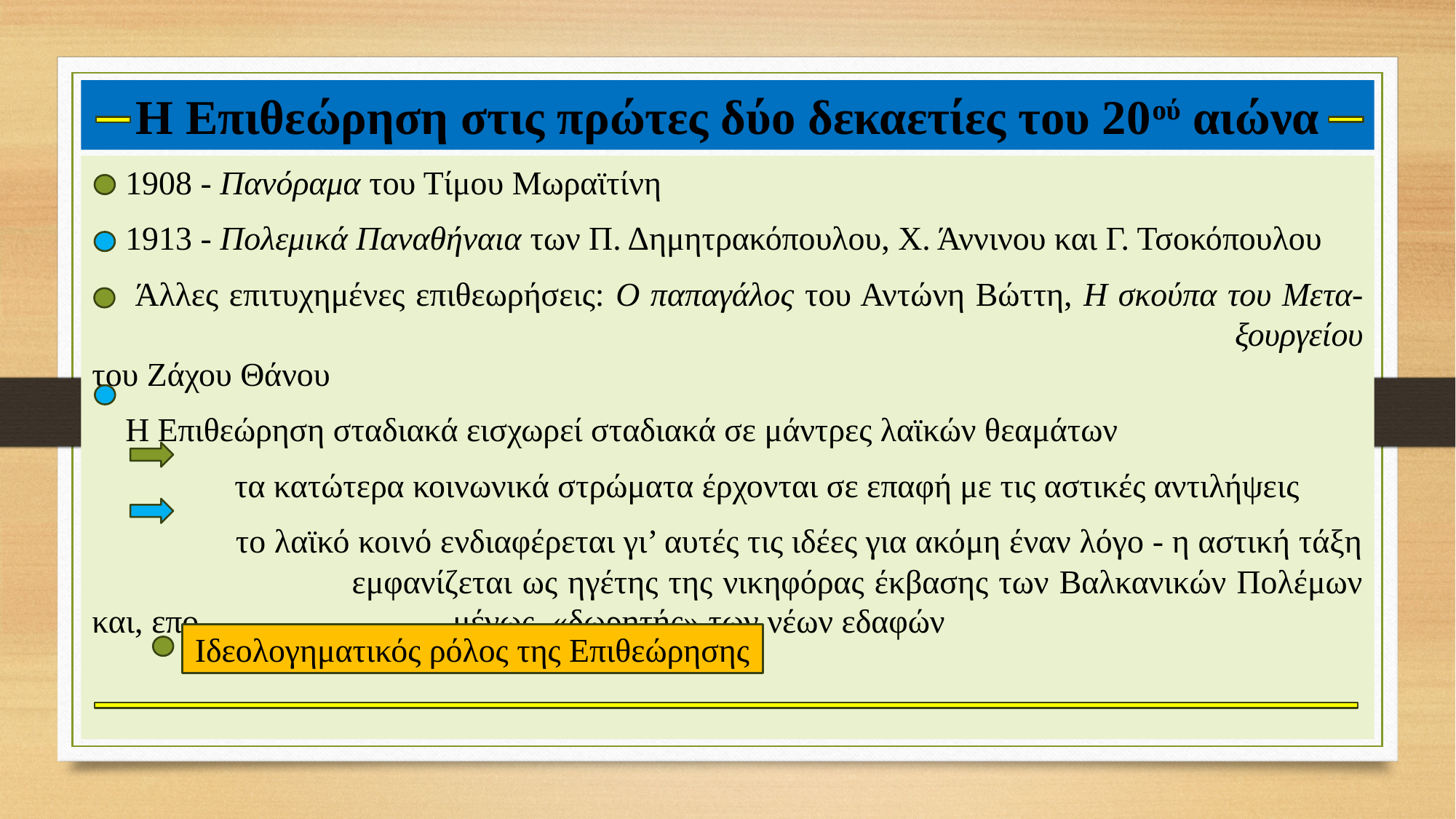

Η Επιθεώρηση στις πρώτες δύο δεκαετίες του 20ού αιώνα

    1908 - Πανόραμα του Τίμου Μωραϊτίνη
    1913 - Πολεμικά Παναθήναια των Π. Δημητρακόπουλου, Χ. Άννινου και Γ. Τσοκόπουλου
    Άλλες επιτυχημένες επιθεωρήσεις: Ο παπαγάλος του Αντώνη Βώττη, Η σκούπα του Μετα-										  ξουργείου του Ζάχου Θάνου
    Η Επιθεώρηση σταδιακά εισχωρεί σταδιακά σε μάντρες λαϊκών θεαμάτων
	    τα κατώτερα κοινωνικά στρώματα έρχονται σε επαφή με τις αστικές αντιλήψεις
	    το λαϊκό κοινό ενδιαφέρεται γι’ αυτές τις ιδέες για ακόμη έναν λόγο - η αστική τάξη 		    εμφανίζεται ως ηγέτης της νικηφόρας έκβασης των Βαλκανικών Πολέμων και, επο-		    μένως, «δωρητής» των νέων εδαφών

Ιδεολογηματικός ρόλος της Επιθεώρησης